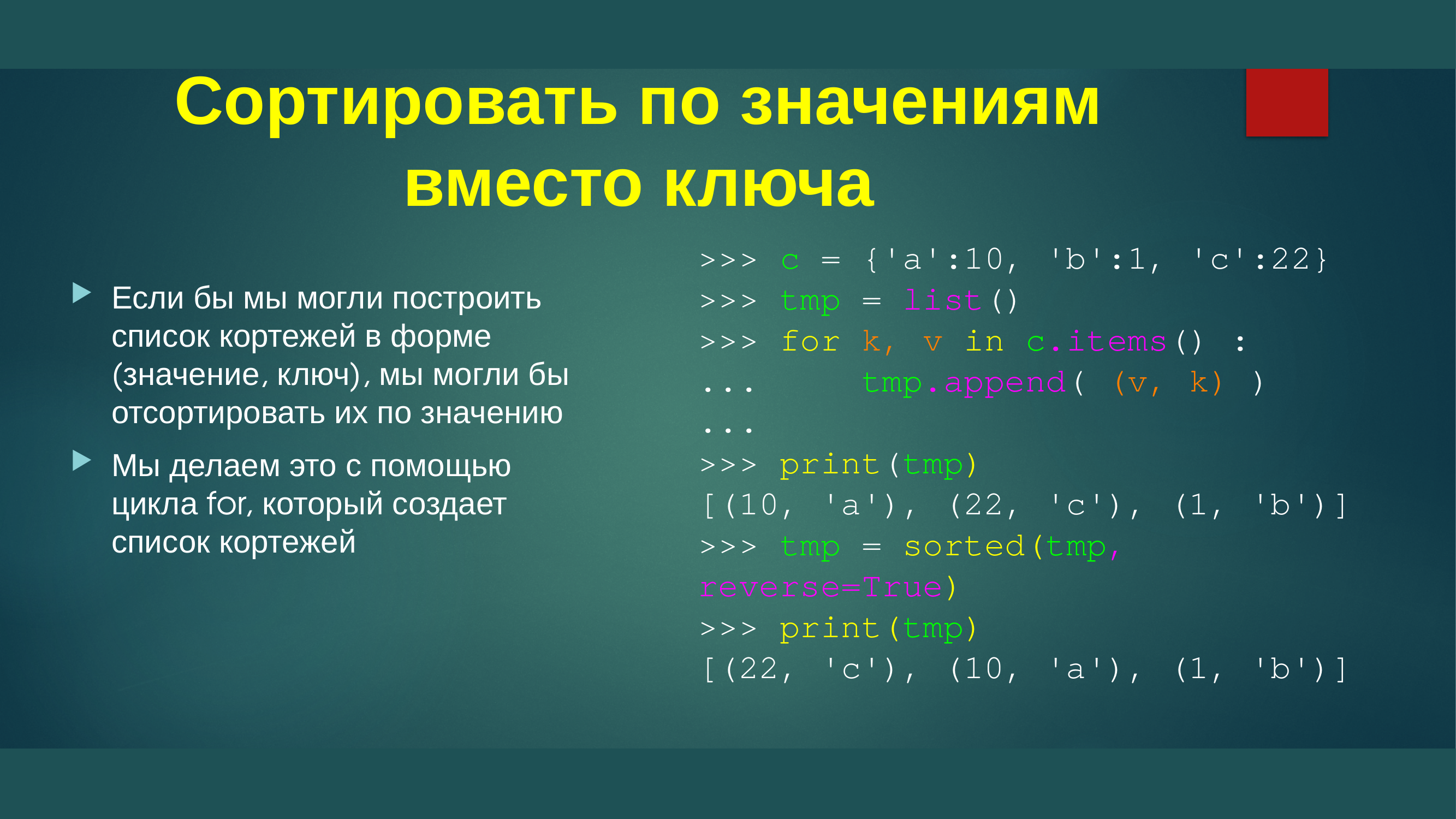

# Сортировать по значениям вместо ключа
Если бы мы могли построить список кортежей в форме (значение, ключ), мы могли бы отсортировать их по значению
Мы делаем это с помощью цикла for, который создает список кортежей

>>> c = {'a':10, 'b':1, 'c':22}
>>> tmp = list()
>>> for k, v in c.items() :
...     tmp.append( (v, k) )
...
>>> print(tmp)
[(10, 'a'), (22, 'c'), (1, 'b')]
>>> tmp = sorted(tmp, reverse=True)
>>> print(tmp)
[(22, 'c'), (10, 'a'), (1, 'b')]